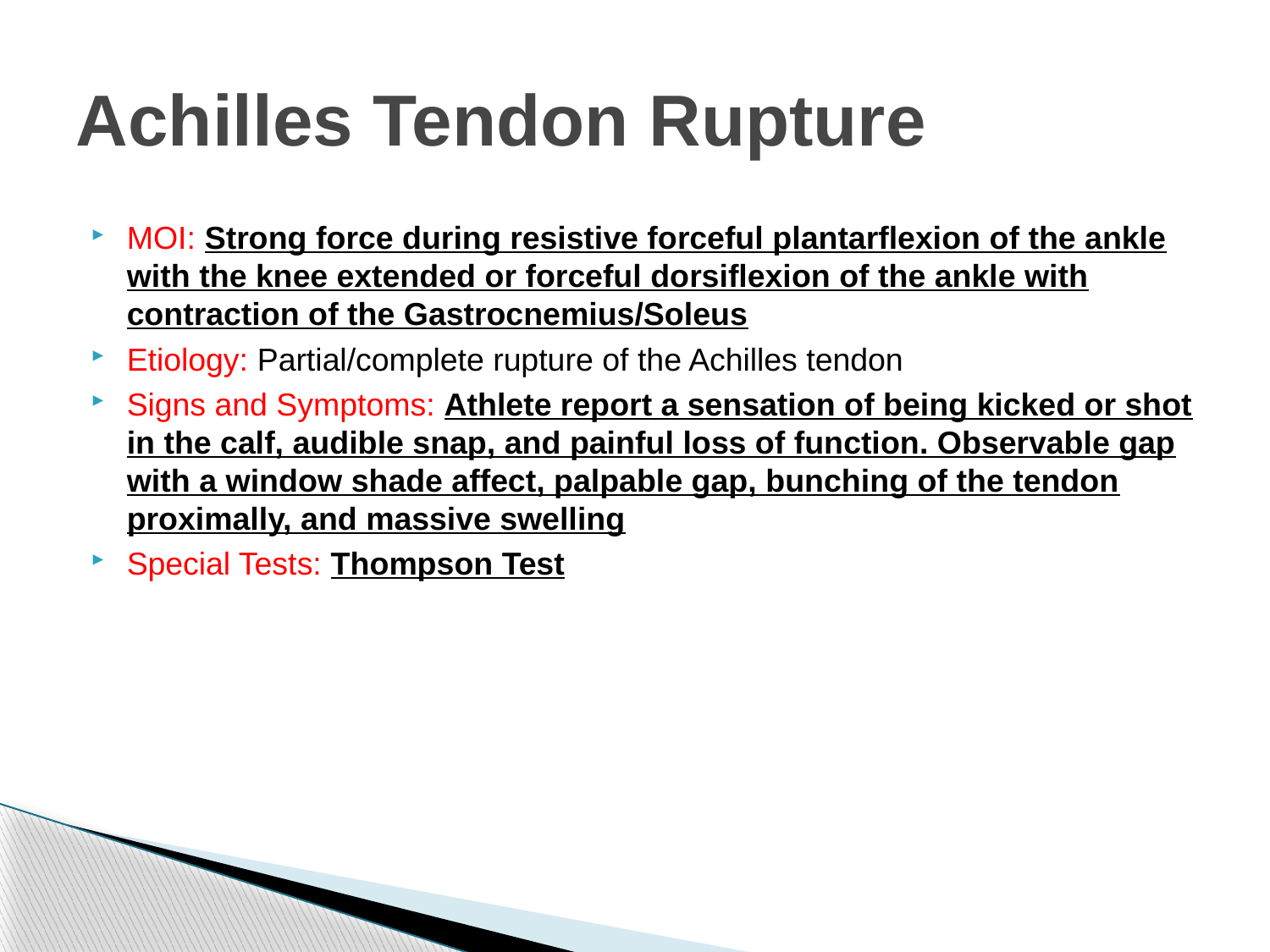

# Achilles Tendon Rupture
MOI: Strong force during resistive forceful plantarflexion of the ankle with the knee extended or forceful dorsiflexion of the ankle with contraction of the Gastrocnemius/Soleus
Etiology: Partial/complete rupture of the Achilles tendon
Signs and Symptoms: Athlete report a sensation of being kicked or shot in the calf, audible snap, and painful loss of function. Observable gap with a window shade affect, palpable gap, bunching of the tendon proximally, and massive swelling
Special Tests: Thompson Test